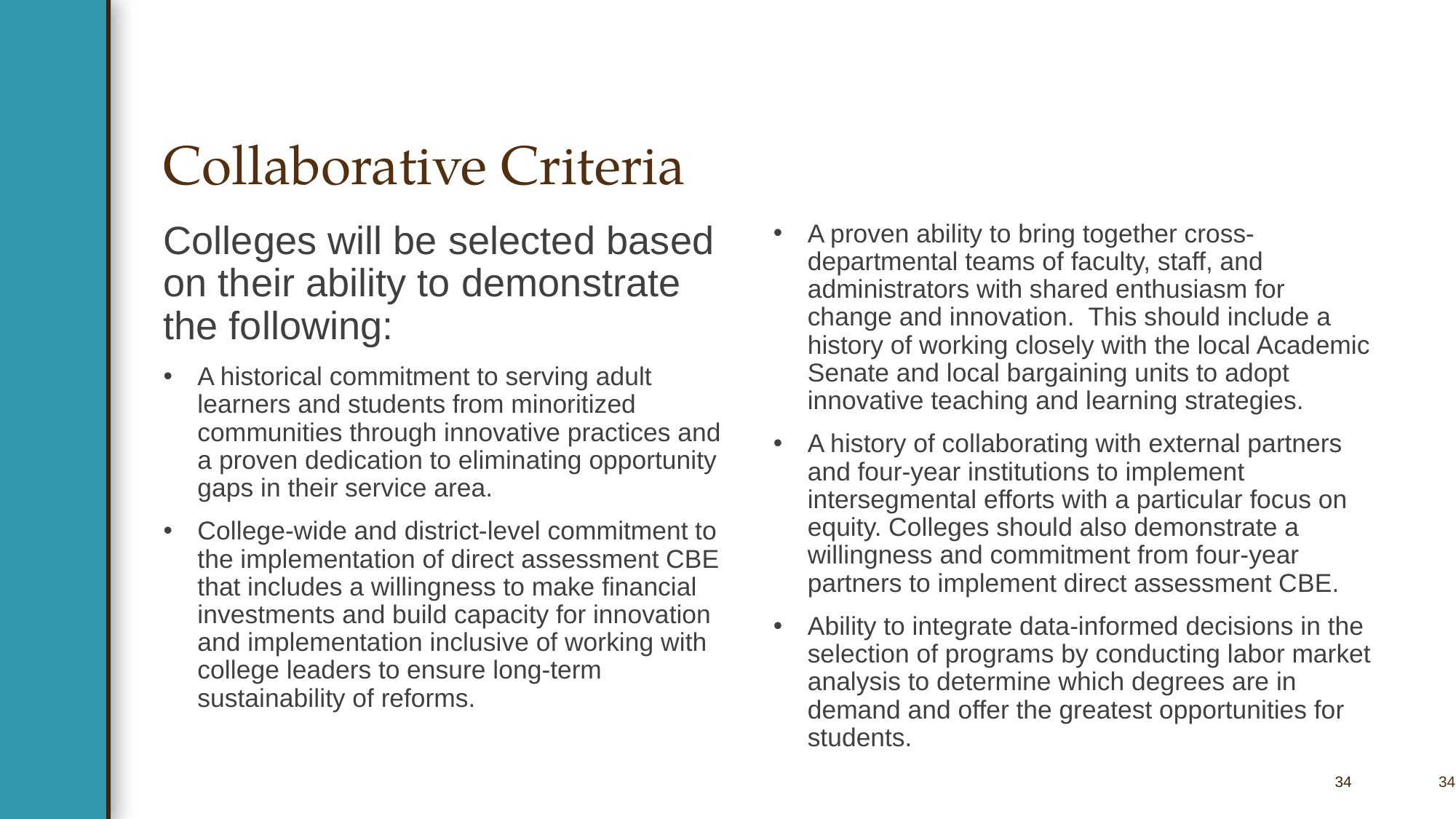

# Collaborative Criteria
Colleges will be selected based on their ability to demonstrate the following:
A historical commitment to serving adult learners and students from minoritized communities through innovative practices and a proven dedication to eliminating opportunity gaps in their service area.
College-wide and district-level commitment to the implementation of direct assessment CBE that includes a willingness to make financial investments and build capacity for innovation and implementation inclusive of working with college leaders to ensure long-term sustainability of reforms.

A proven ability to bring together cross-departmental teams of faculty, staff, and administrators with shared enthusiasm for change and innovation.  This should include a history of working closely with the local Academic Senate and local bargaining units to adopt innovative teaching and learning strategies.
A history of collaborating with external partners and four-year institutions to implement intersegmental efforts with a particular focus on equity. Colleges should also demonstrate a willingness and commitment from four-year partners to implement direct assessment CBE.
Ability to integrate data-informed decisions in the selection of programs by conducting labor market analysis to determine which degrees are in demand and offer the greatest opportunities for students.
34